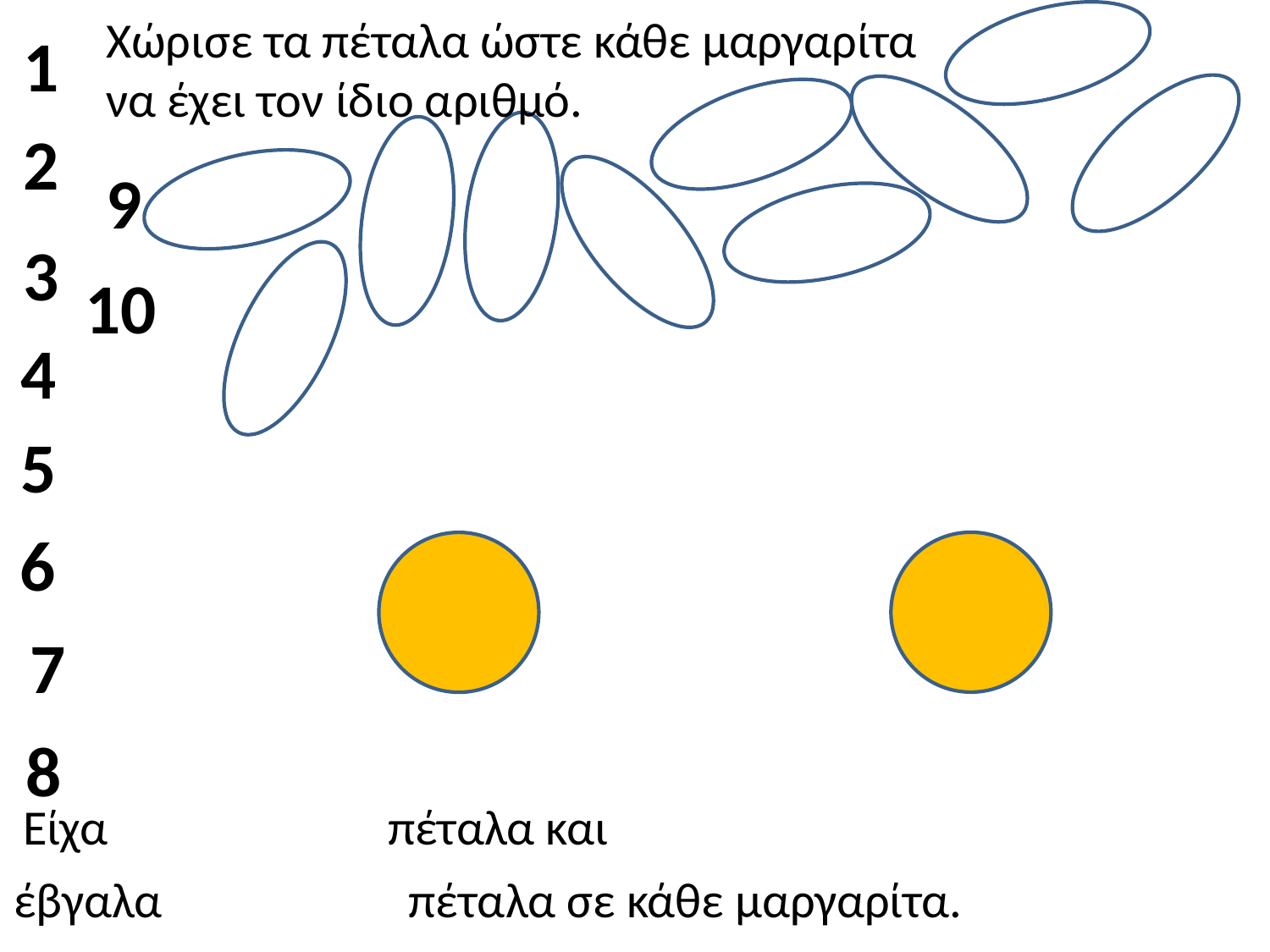

Χώρισε τα πέταλα ώστε κάθε μαργαρίτα
να έχει τον ίδιο αριθμό.
1

2

9
3

10
4
5
6

7
8
Είχα                         πέταλα και
έβγαλα                      πέταλα σε κάθε μαργαρίτα.